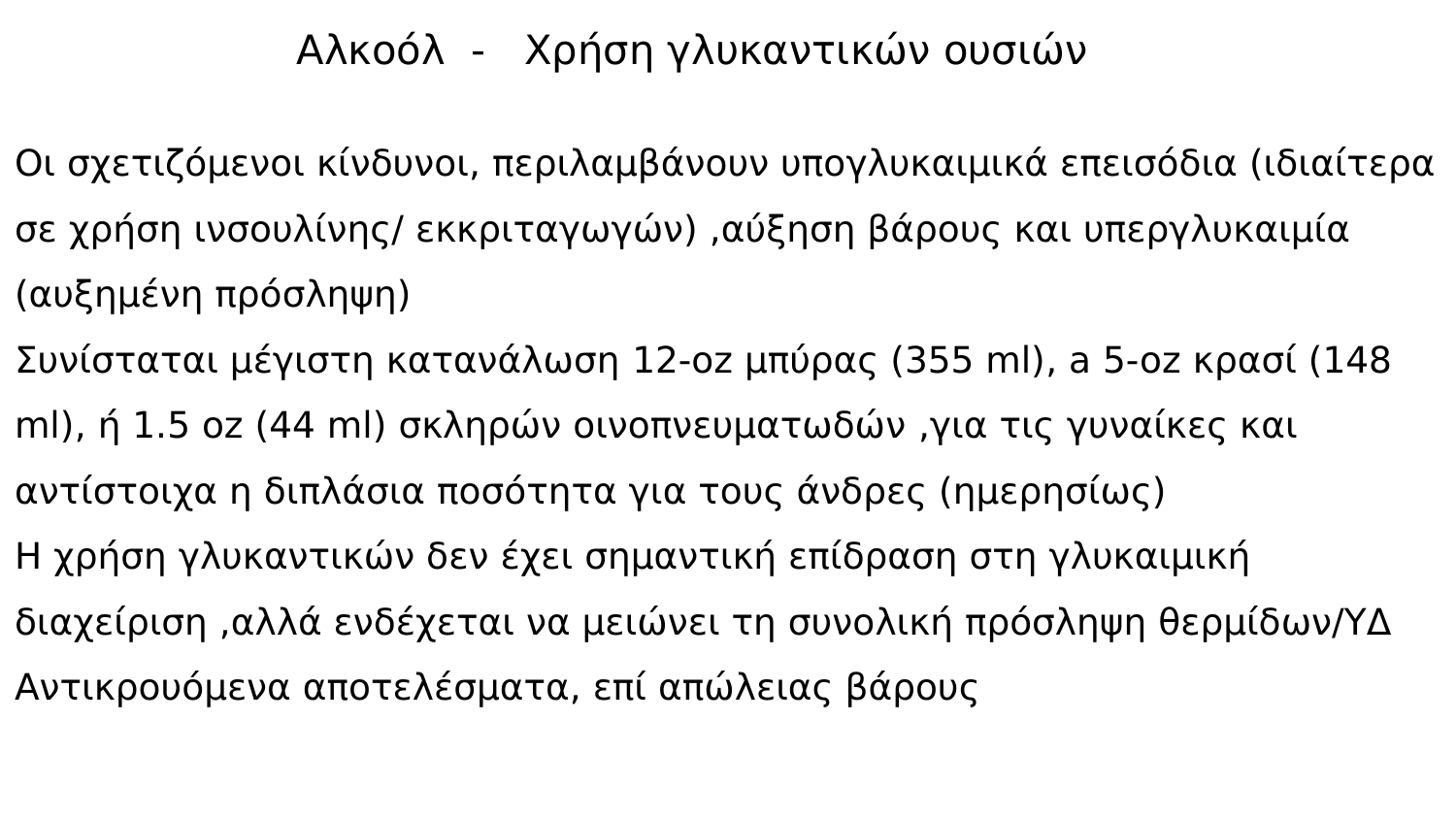

# Aλκοόλ  -   Χρήση γλυκαντικών ουσιών
Οι σχετιζόμενοι κίνδυνοι, περιλαμβάνουν υπογλυκαιμικά επεισόδια (ιδιαίτερα σε χρήση ινσουλίνης/ εκκριταγωγών) ,αύξηση βάρους και υπεργλυκαιμία (αυξημένη πρόσληψη)
Συνίσταται μέγιστη κατανάλωση 12-oz μπύρας (355 ml), a 5-oz κρασί (148 ml), ή 1.5 oz (44 ml) σκληρών οινοπνευματωδών ,για τις γυναίκες και αντίστοιχα η διπλάσια ποσότητα για τους άνδρες (ημερησίως)
Η χρήση γλυκαντικών δεν έχει σημαντική επίδραση στη γλυκαιμική διαχείριση ,αλλά ενδέχεται να μειώνει τη συνολική πρόσληψη θερμίδων/ΥΔ
Αντικρουόμενα αποτελέσματα, επί απώλειας βάρους